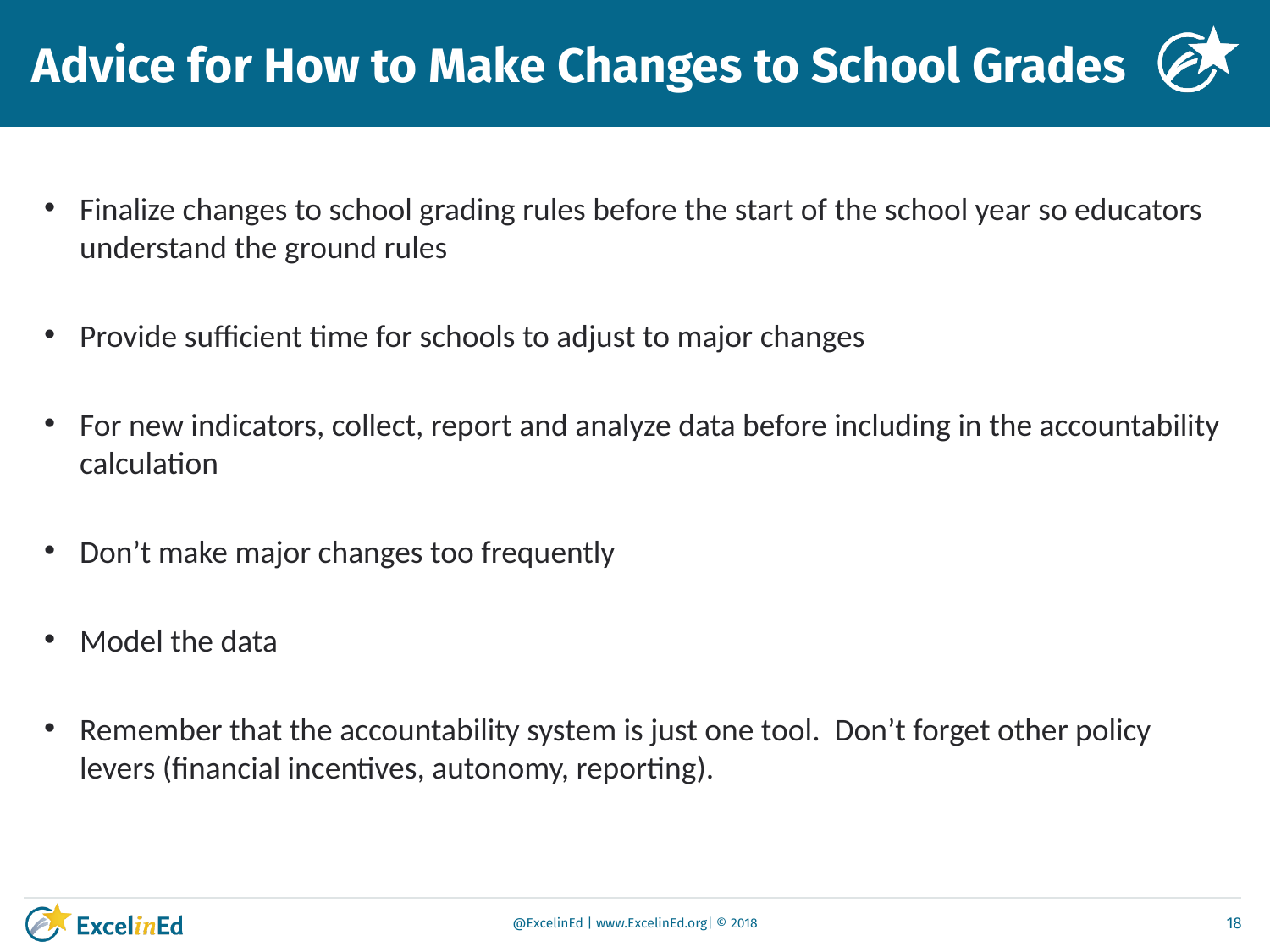

# Advice for How to Make Changes to School Grades
Finalize changes to school grading rules before the start of the school year so educators understand the ground rules

Provide sufficient time for schools to adjust to major changes

For new indicators, collect, report and analyze data before including in the accountability calculation

Don’t make major changes too frequently

Model the data

Remember that the accountability system is just one tool.  Don’t forget other policy levers (financial incentives, autonomy, reporting).
18